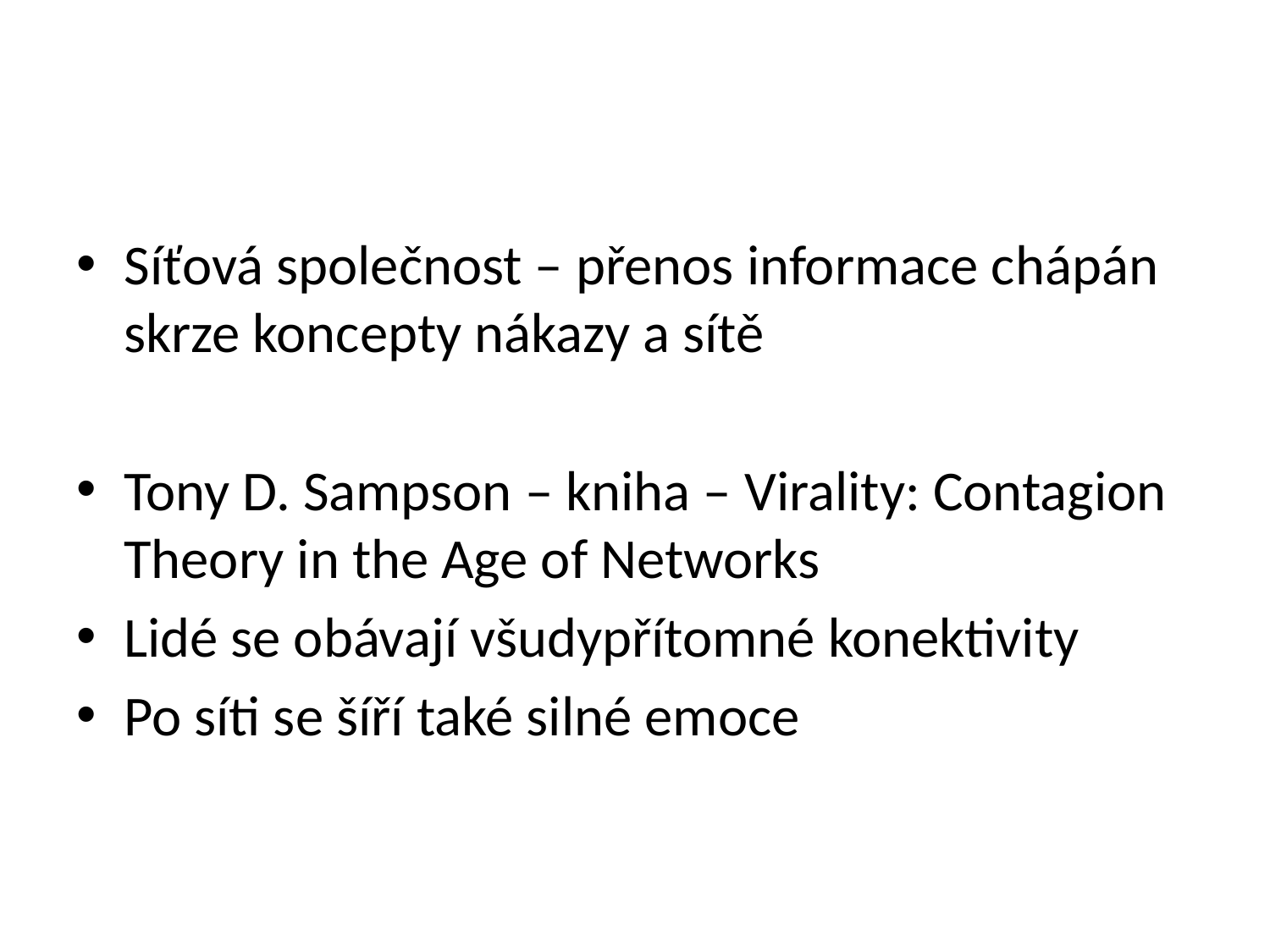

#
Síťová společnost – přenos informace chápán skrze koncepty nákazy a sítě

Tony D. Sampson – kniha – Virality: Contagion Theory in the Age of Networks
Lidé se obávají všudypřítomné konektivity
Po síti se šíří také silné emoce